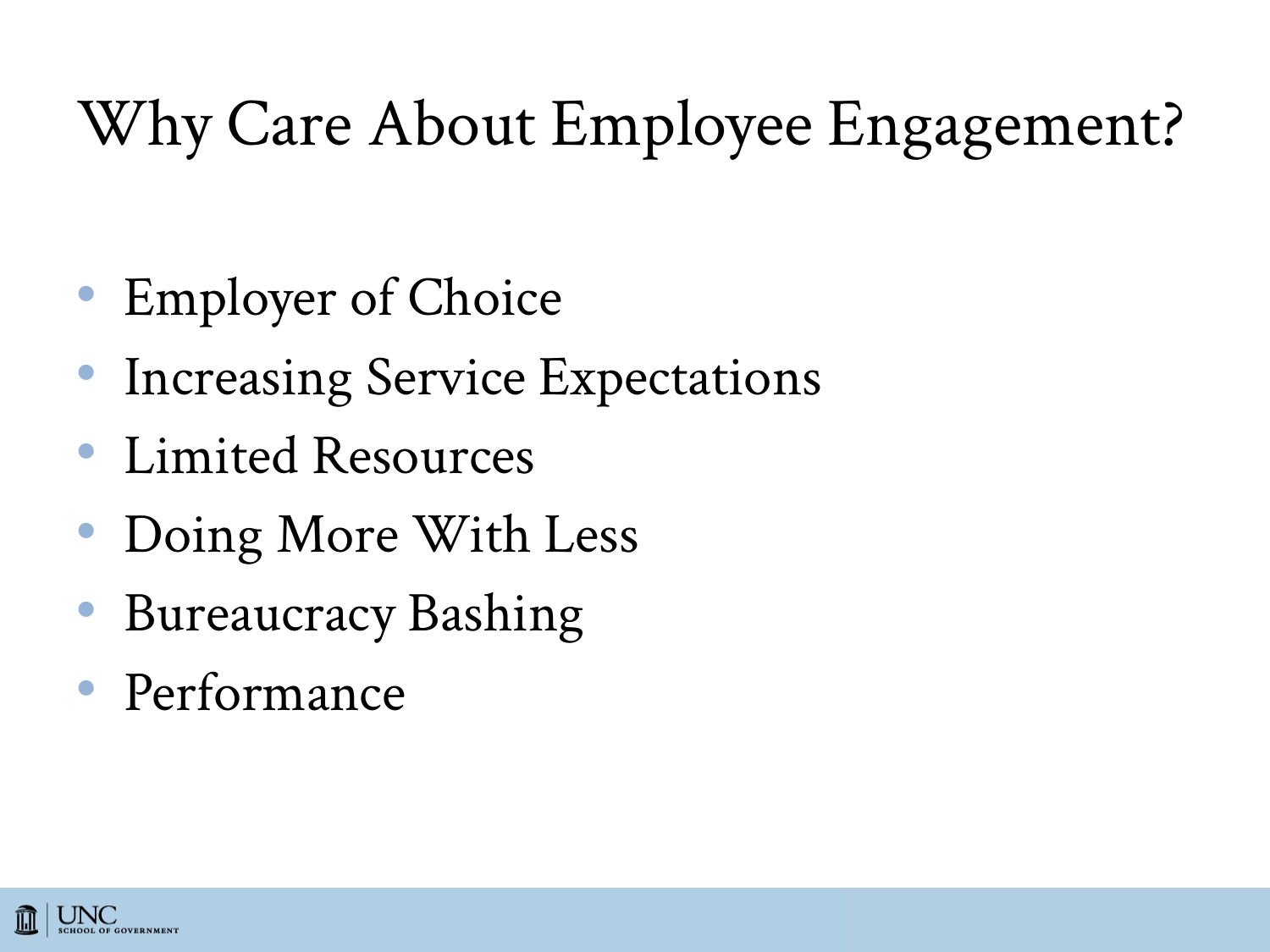

# Why Care About Employee Engagement?
Employer of Choice
Increasing Service Expectations
Limited Resources
Doing More With Less
Bureaucracy Bashing
Performance